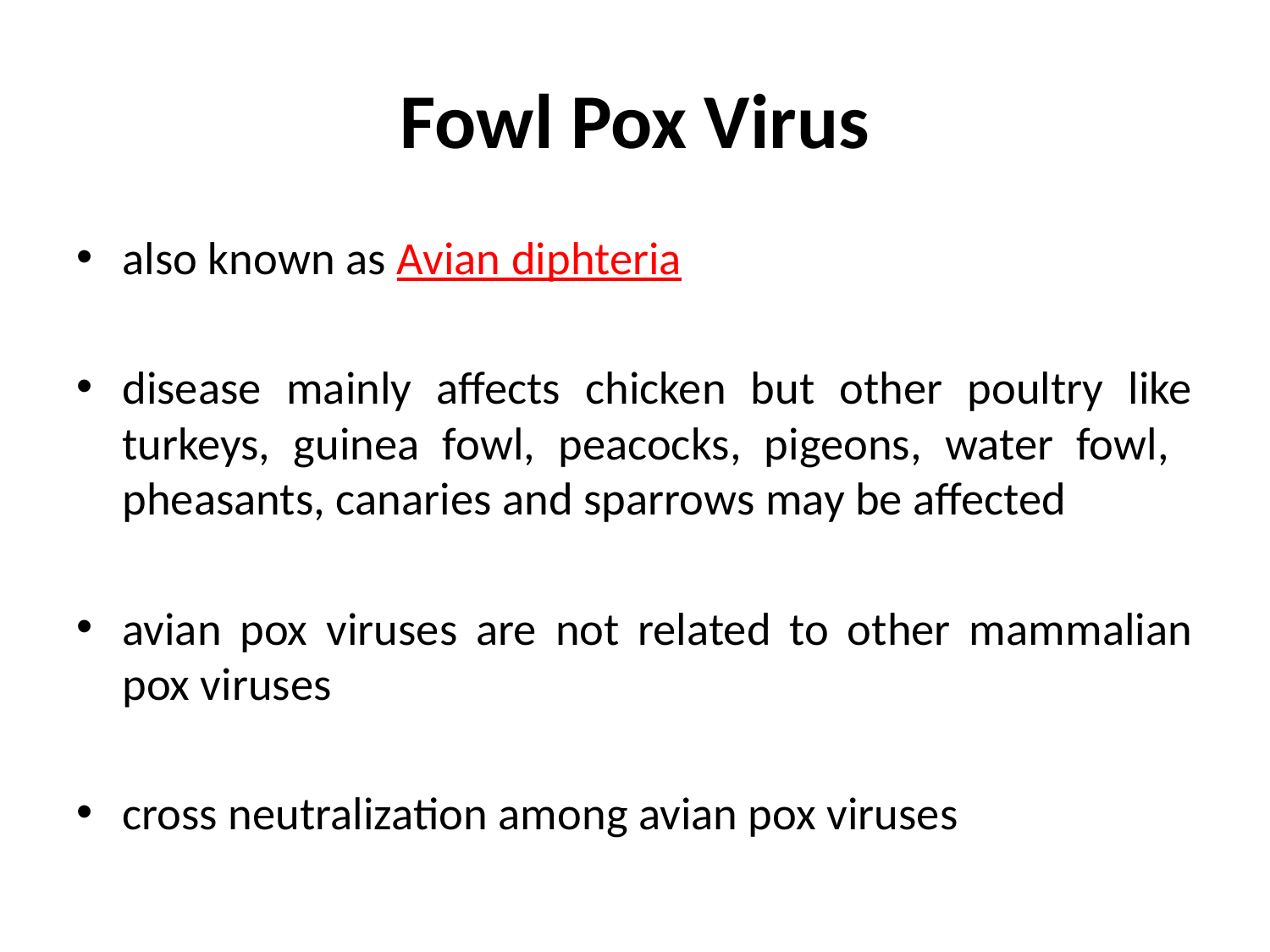

# Fowl Pox Virus
also known as Avian diphteria

disease mainly affects chicken but other poultry like turkeys, guinea fowl, peacocks, pigeons, water fowl,  pheasants, canaries and sparrows may be affected

avian pox viruses are not related to other mammalian pox viruses

cross neutralization among avian pox viruses